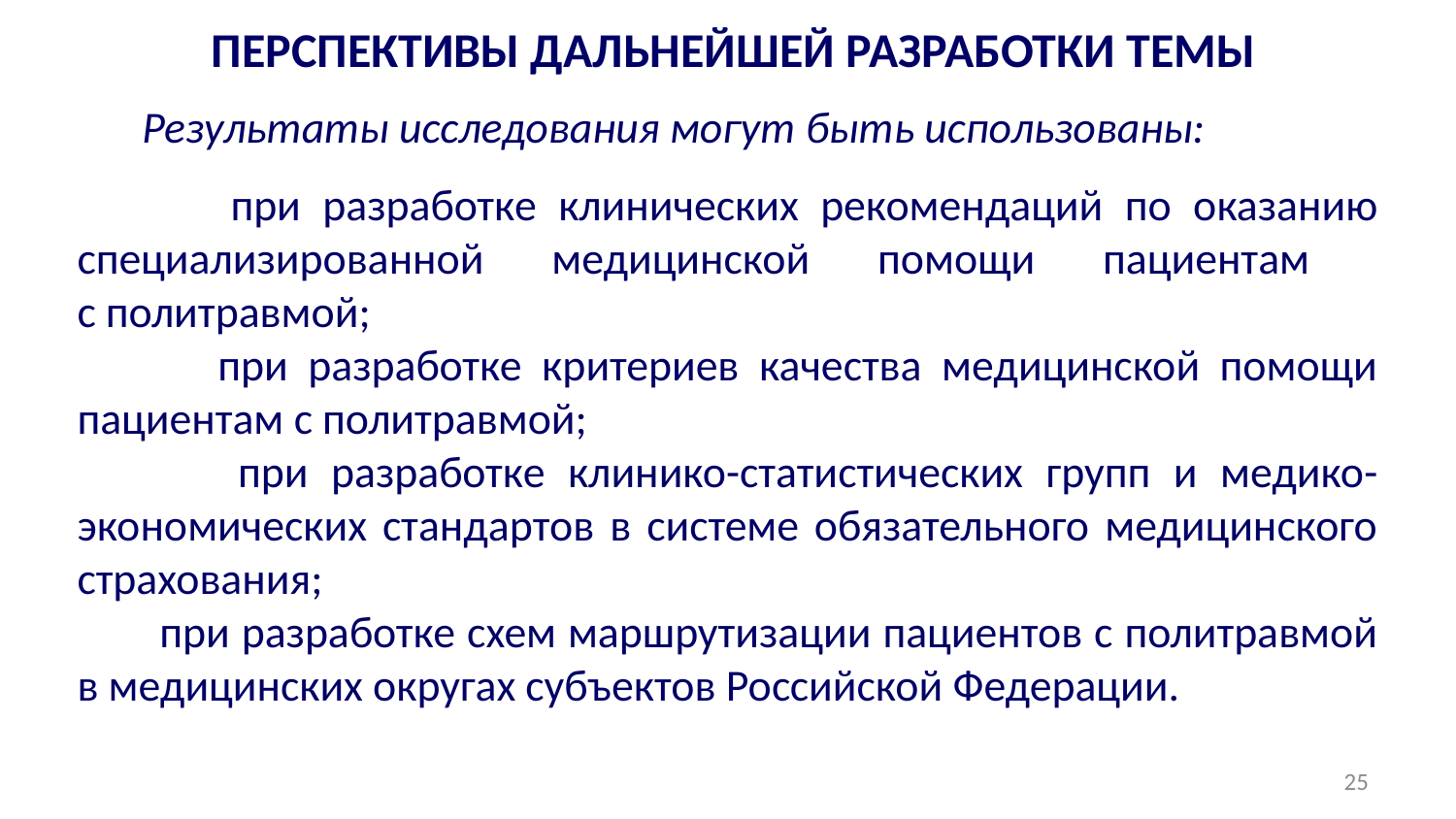

# ПЕРСПЕКТИВЫ ДАЛЬНЕЙШЕЙ РАЗРАБОТКИ ТЕМЫ
       Результаты исследования могут быть использованы:

       при разработке клинических рекомендаций по оказанию специализированной медицинской помощи пациентам
с политравмой;
       при разработке критериев качества медицинской помощи пациентам с политравмой;
       при разработке клинико-статистических групп и медико-экономических стандартов в системе обязательного медицинского страхования;
       при разработке схем маршрутизации пациентов с политравмой в медицинских округах субъектов Российской Федерации.
25